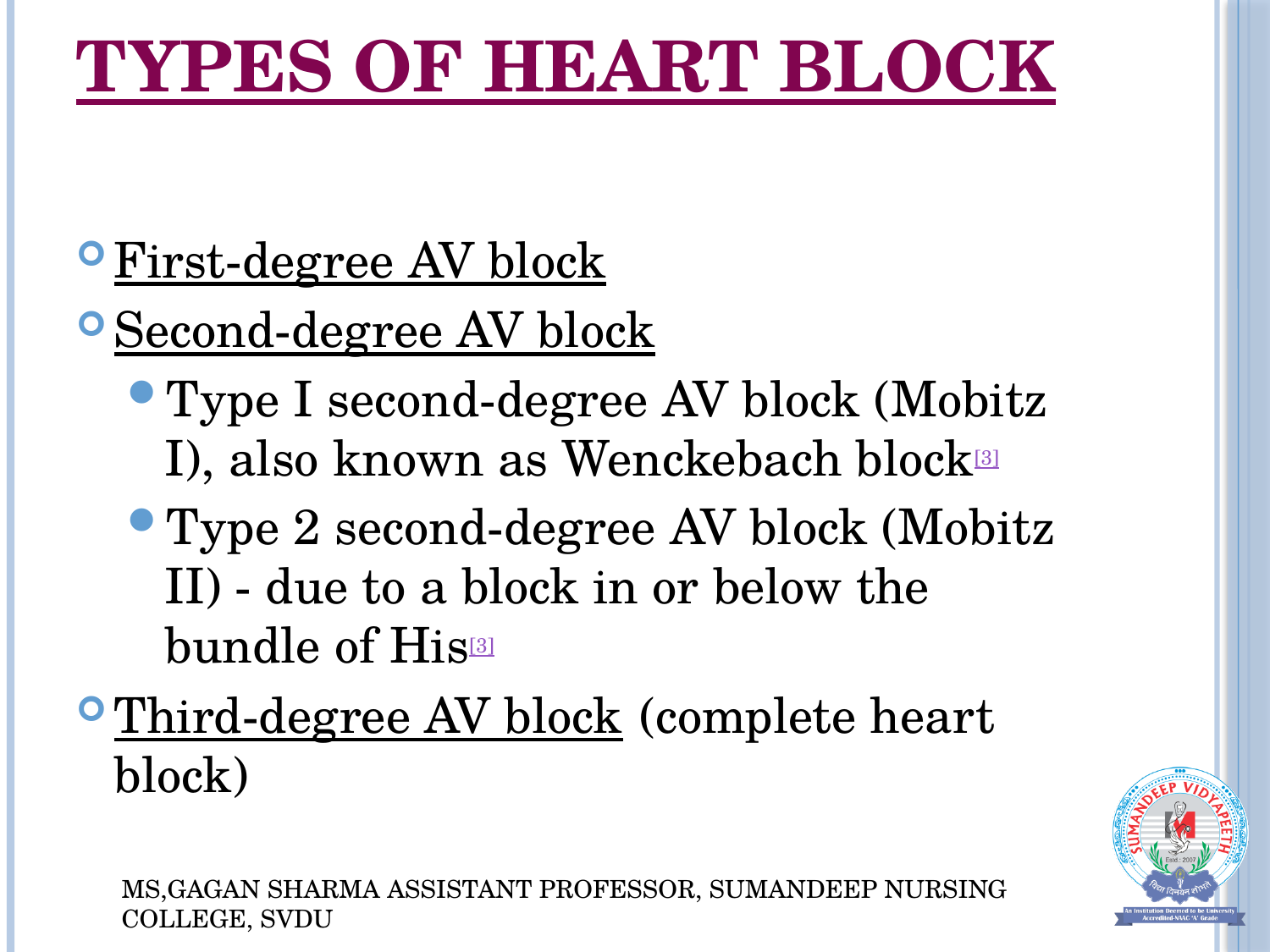

# Types of Heart Block
First-degree AV block
Second-degree AV block
Type I second-degree AV block (Mobitz I), also known as Wenckebach block[3]
Type 2 second-degree AV block (Mobitz II) - due to a block in or below the bundle of His[3]
Third-degree AV block (complete heart block)